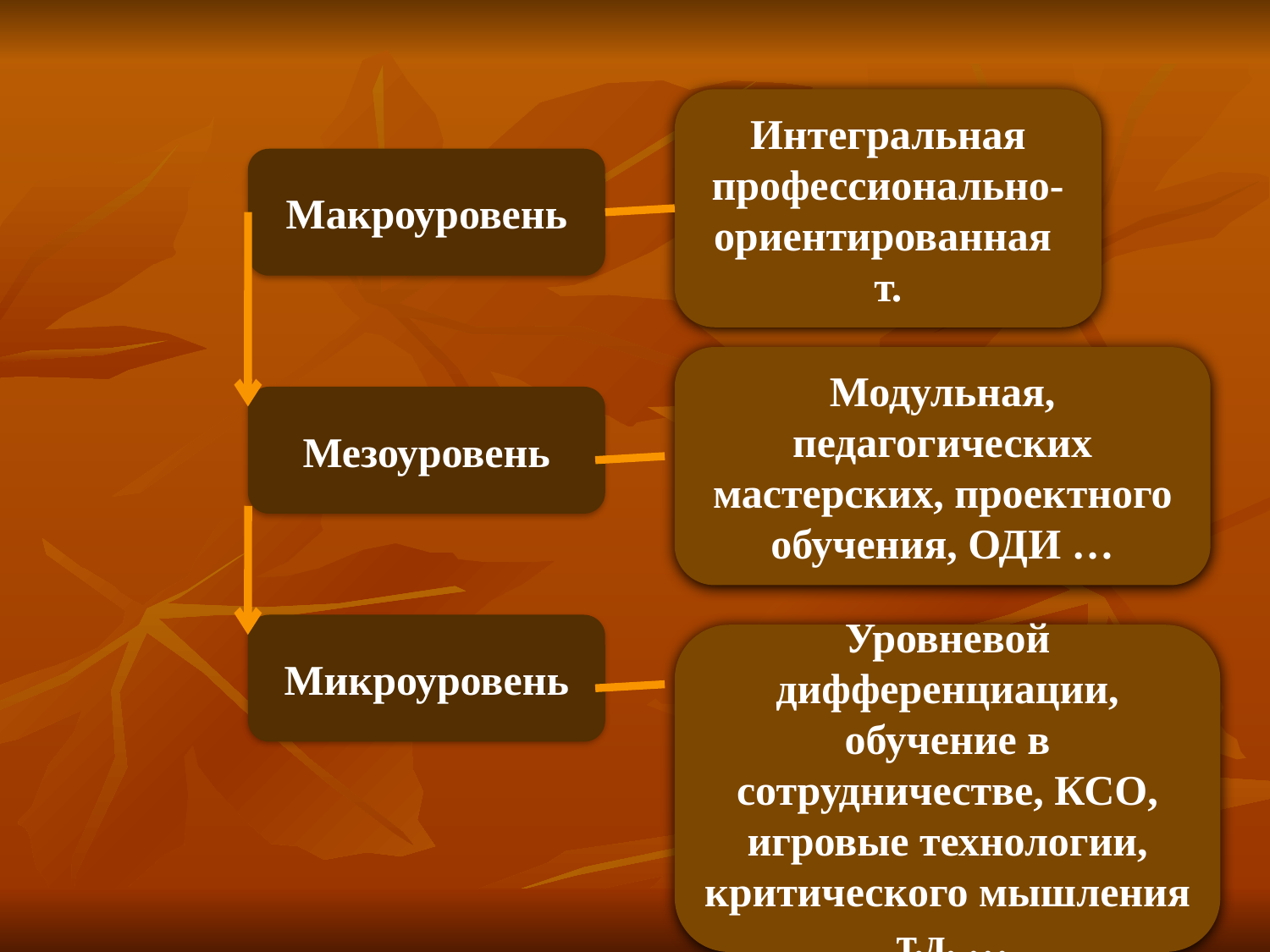

Интегральная профессионально-ориентированная  т.
Макроуровень
Модульная, педагогических мастерских, проектного обучения, ОДИ …
Мезоуровень
Микроуровень
Уровневой дифференциации, обучение в сотрудничестве, КСО, игровые технологии, критического мышления  т.д. …